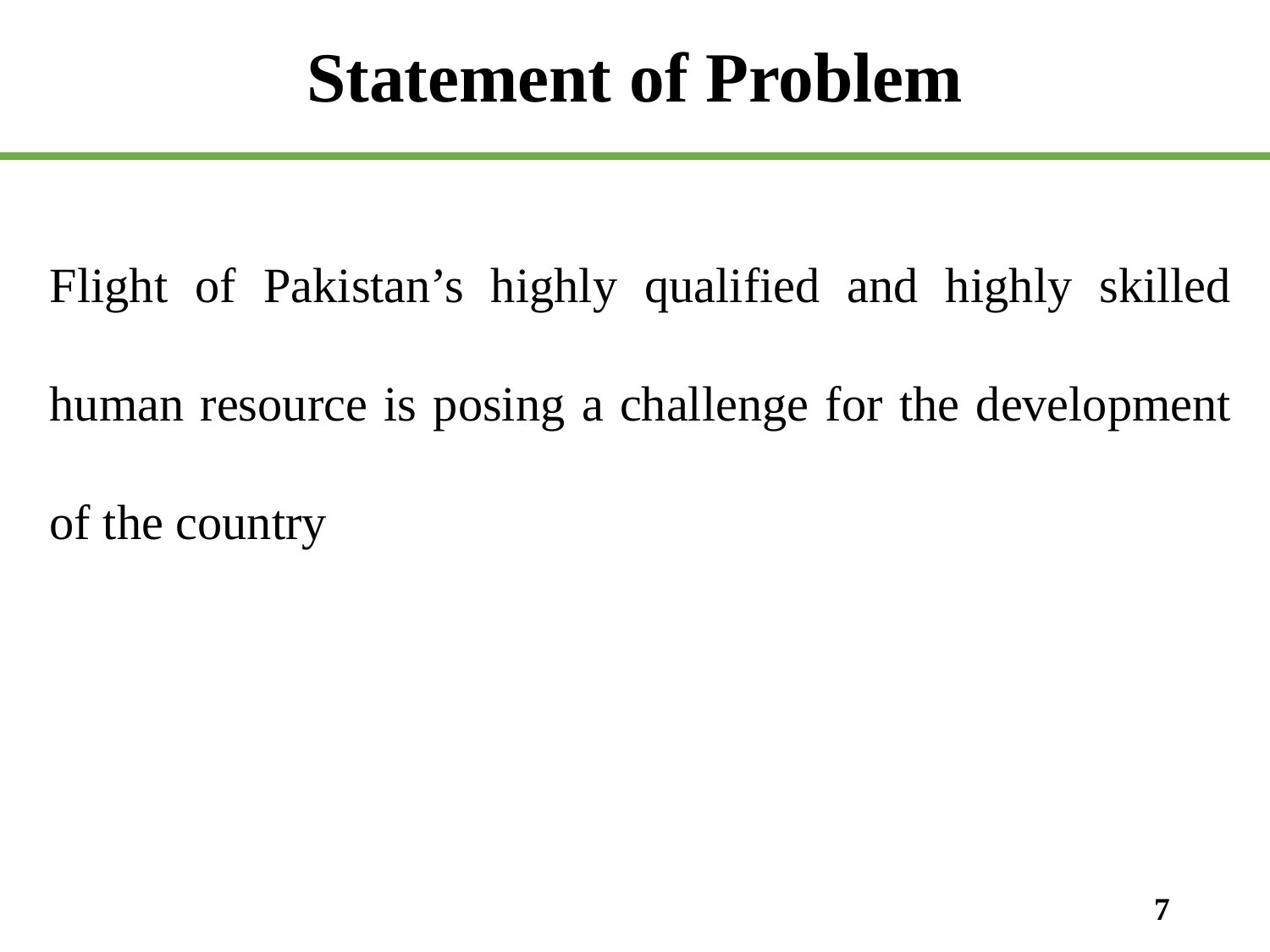

# Statement of Problem
Flight of Pakistan’s highly qualified and highly skilled human resource is posing a challenge for the development of the country
7